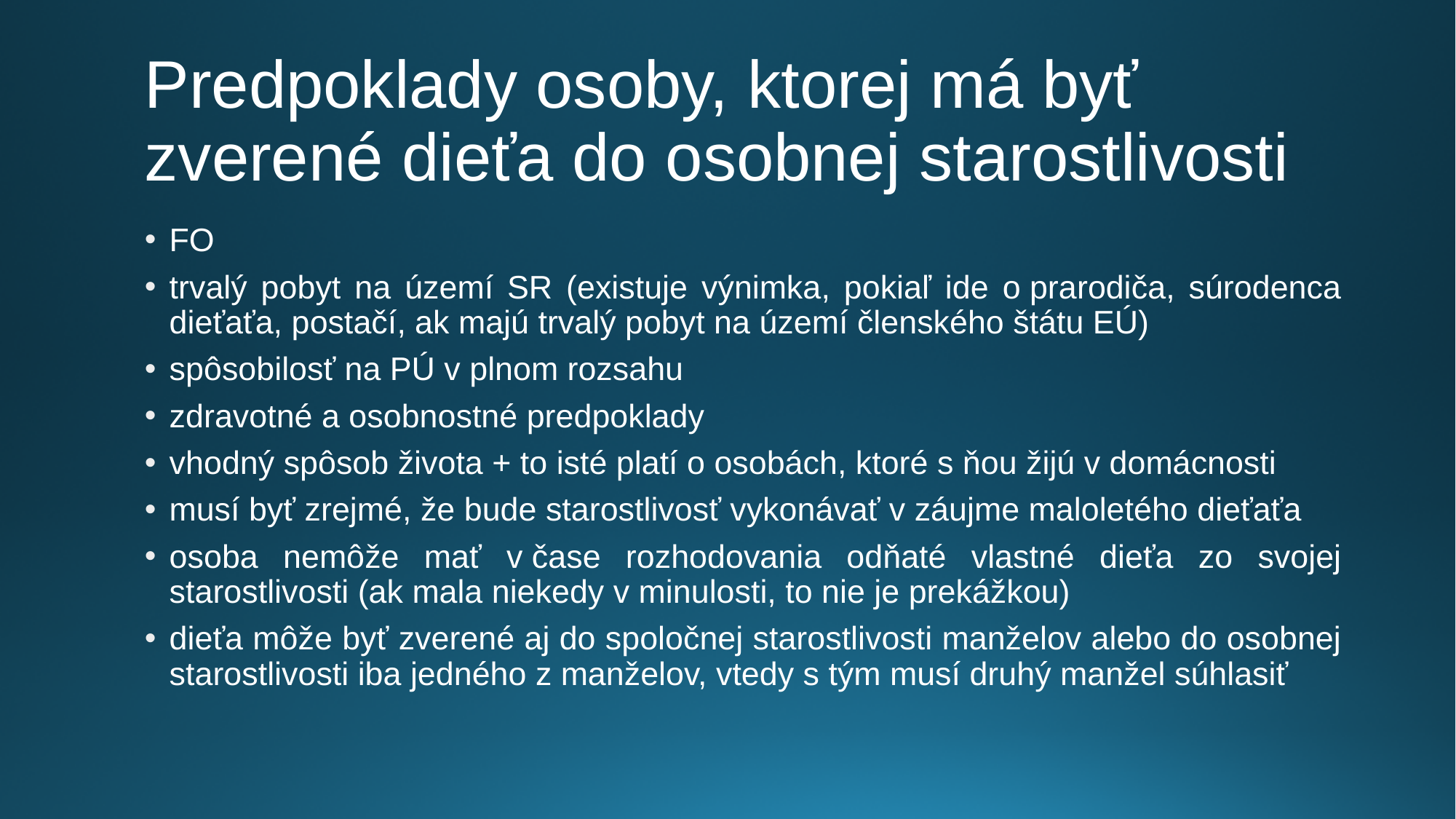

# Predpoklady osoby, ktorej má byť zverené dieťa do osobnej starostlivosti
FO
trvalý pobyt na území SR (existuje výnimka, pokiaľ ide o prarodiča, súrodenca dieťaťa, postačí, ak majú trvalý pobyt na území členského štátu EÚ)
spôsobilosť na PÚ v plnom rozsahu
zdravotné a osobnostné predpoklady
vhodný spôsob života + to isté platí o osobách, ktoré s ňou žijú v domácnosti
musí byť zrejmé, že bude starostlivosť vykonávať v záujme maloletého dieťaťa
osoba nemôže mať v čase rozhodovania odňaté vlastné dieťa zo svojej starostlivosti (ak mala niekedy v minulosti, to nie je prekážkou)
dieťa môže byť zverené aj do spoločnej starostlivosti manželov alebo do osobnej starostlivosti iba jedného z manželov, vtedy s tým musí druhý manžel súhlasiť